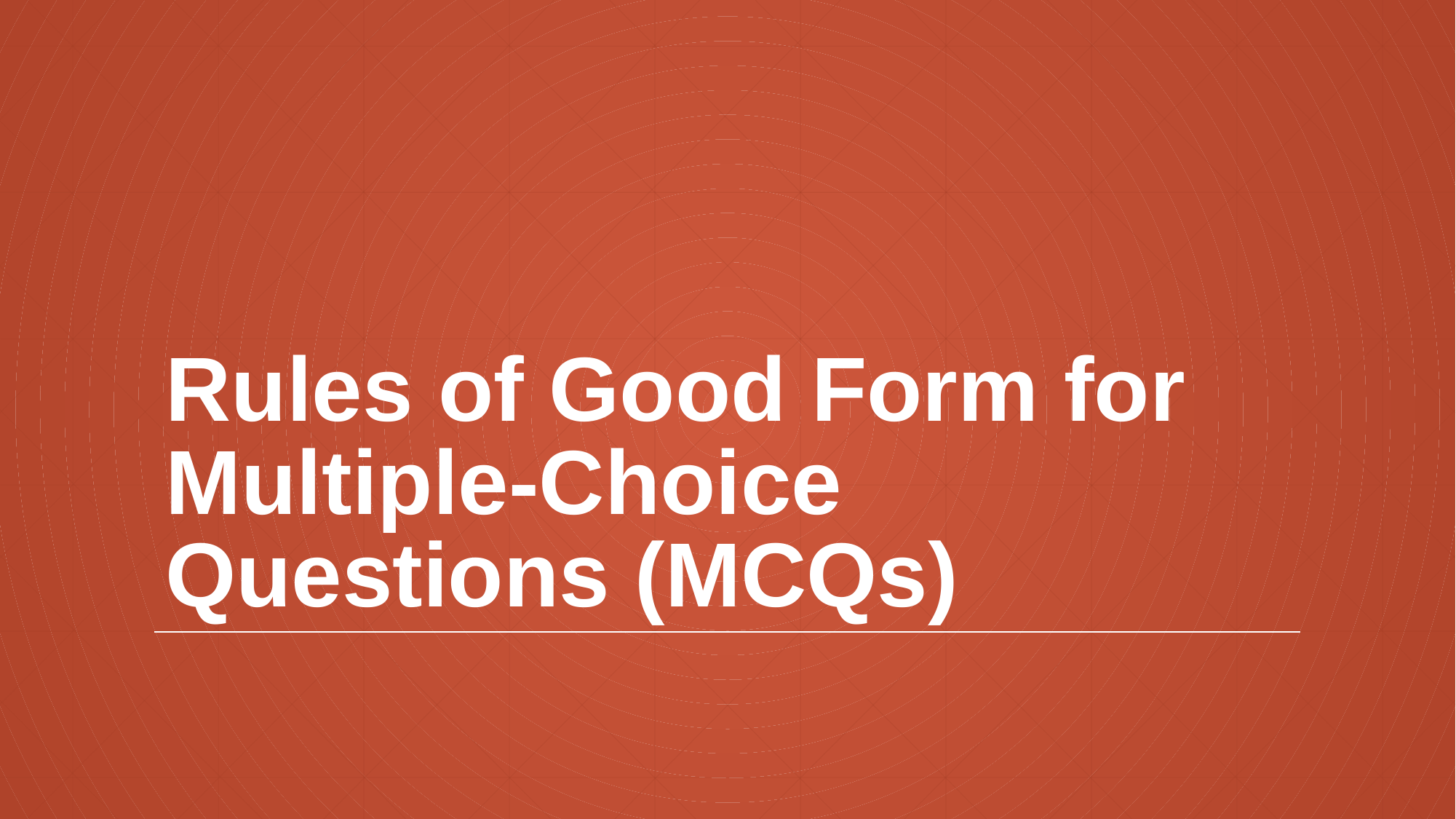

# Rules of Good Form for Multiple-Choice Questions (MCQs)